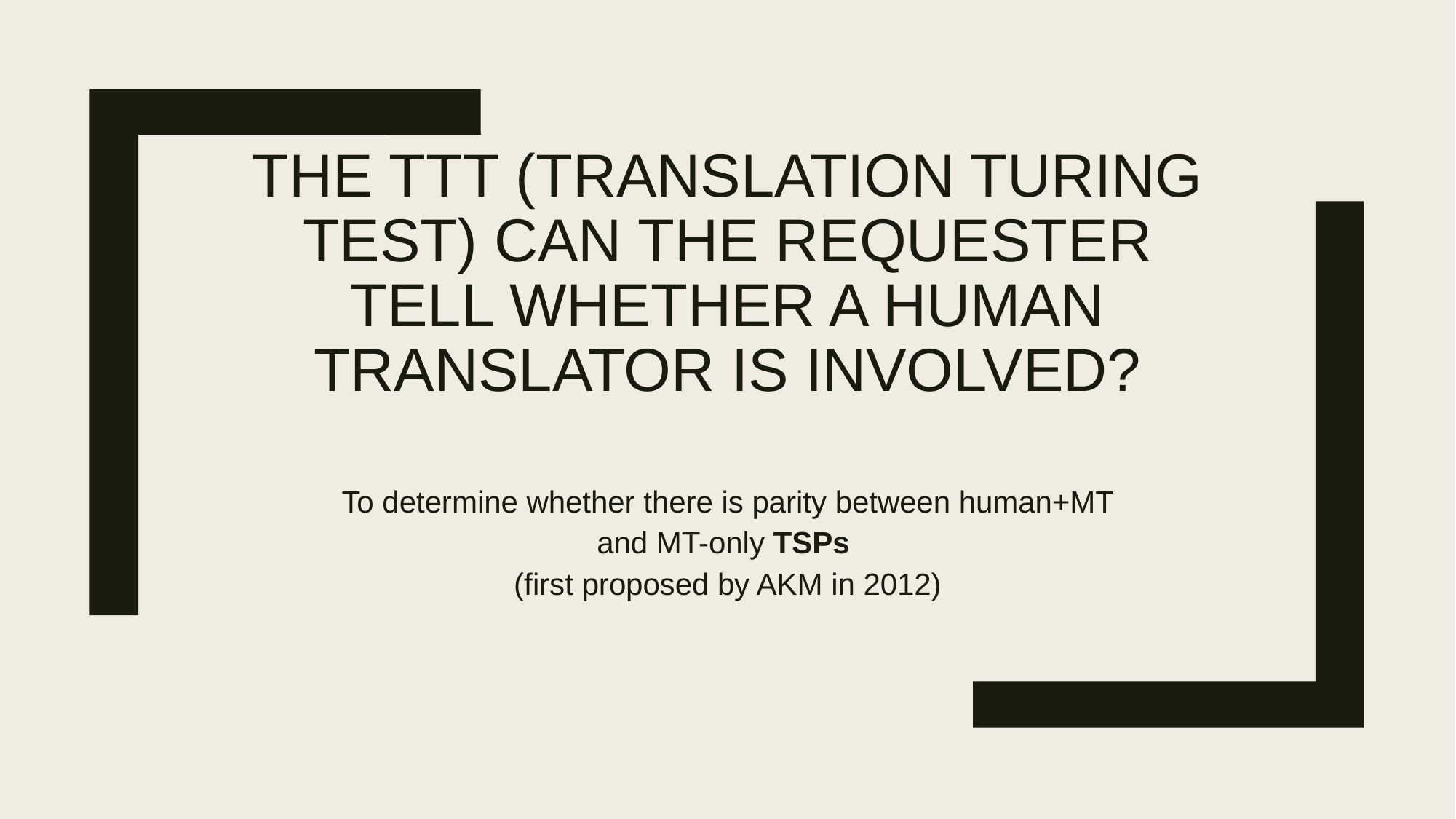

# the TTT (Translation Turing Test) Can the requester tell whether a human translator is involved?
To determine whether there is parity between human+MT and MT-only TSPs
(first proposed by AKM in 2012)